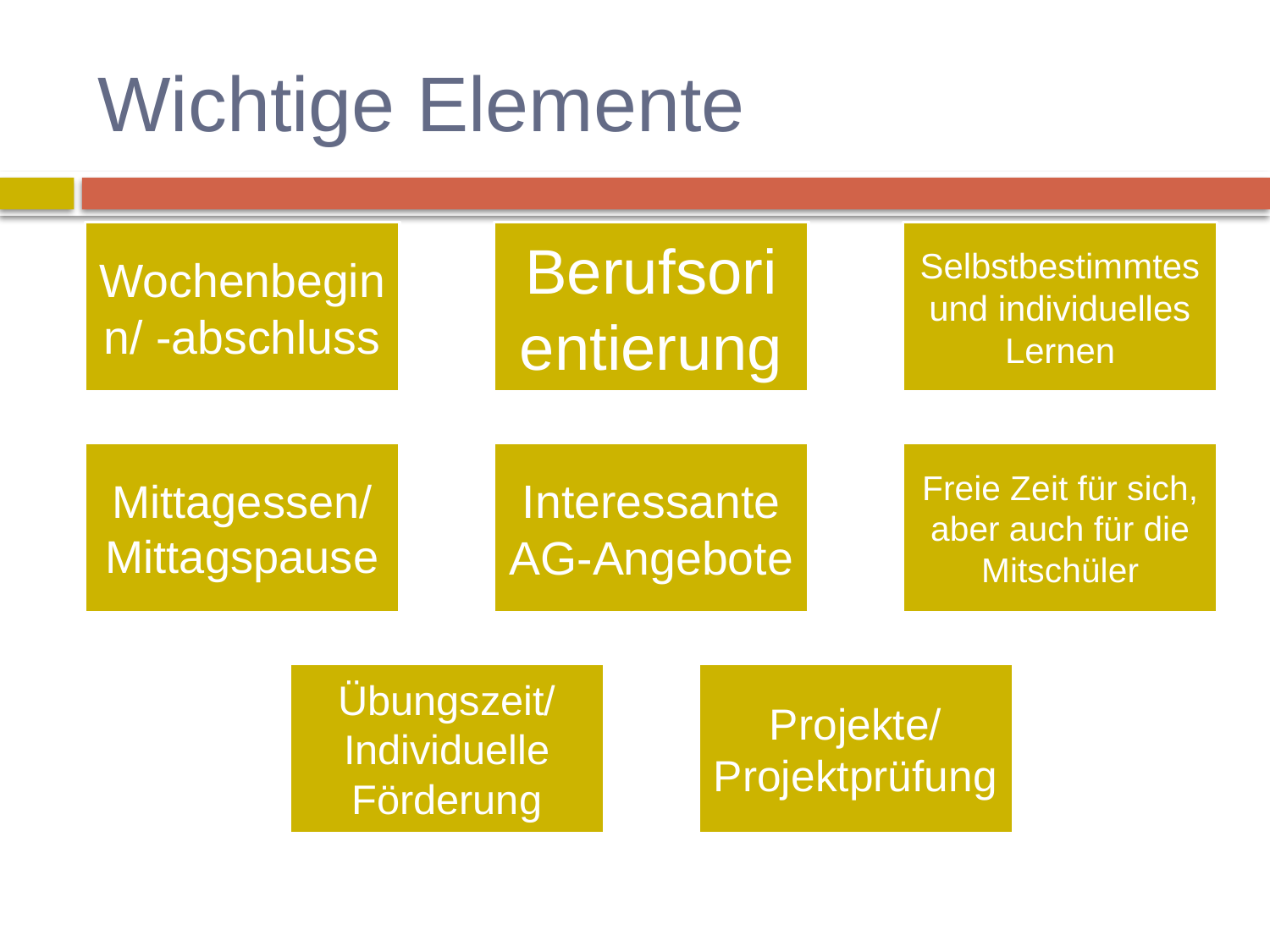

# Wichtige Elemente
Wochenbeginn/ -abschluss
Berufsorientierung
Selbstbestimmtes und individuelles Lernen
Mittagessen/ Mittagspause
Interessante AG-Angebote
Freie Zeit für sich, aber auch für die Mitschüler
Übungszeit/ Individuelle Förderung
Projekte/ Projektprüfung